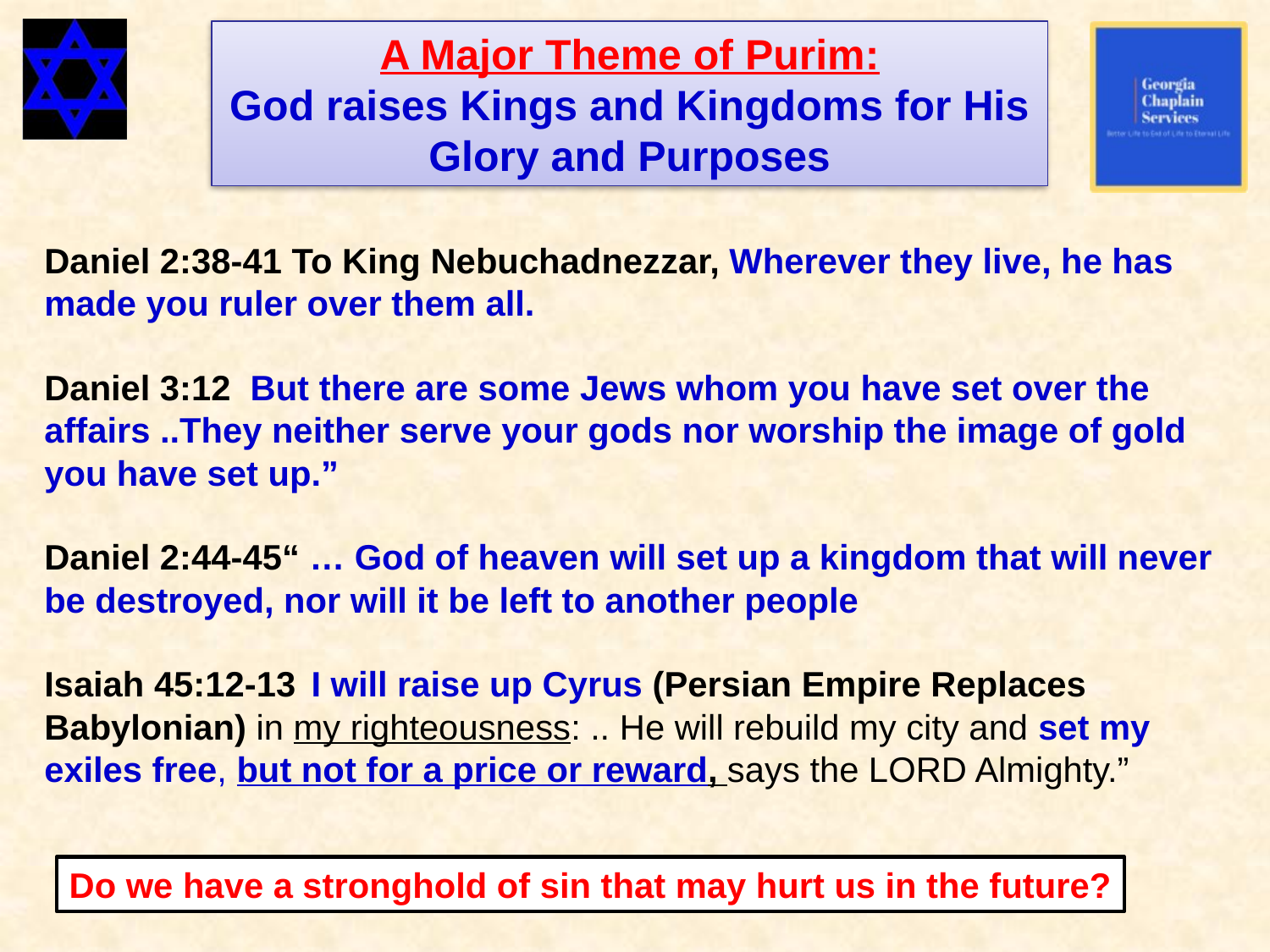

A Major Theme of Purim:
God raises Kings and Kingdoms for His Glory and Purposes
Daniel 2:38-41 To King Nebuchadnezzar, Wherever they live, he has made you ruler over them all.
Daniel 3:12  But there are some Jews whom you have set over the affairs ..They neither serve your gods nor worship the image of gold you have set up.”
Daniel 2:44-45“ … God of heaven will set up a kingdom that will never be destroyed, nor will it be left to another people
Isaiah 45:12-13  I will raise up Cyrus (Persian Empire Replaces Babylonian) in my righteousness: .. He will rebuild my city and set my exiles free, but not for a price or reward, says the LORD Almighty.”

Do we have a stronghold of sin that may hurt us in the future?